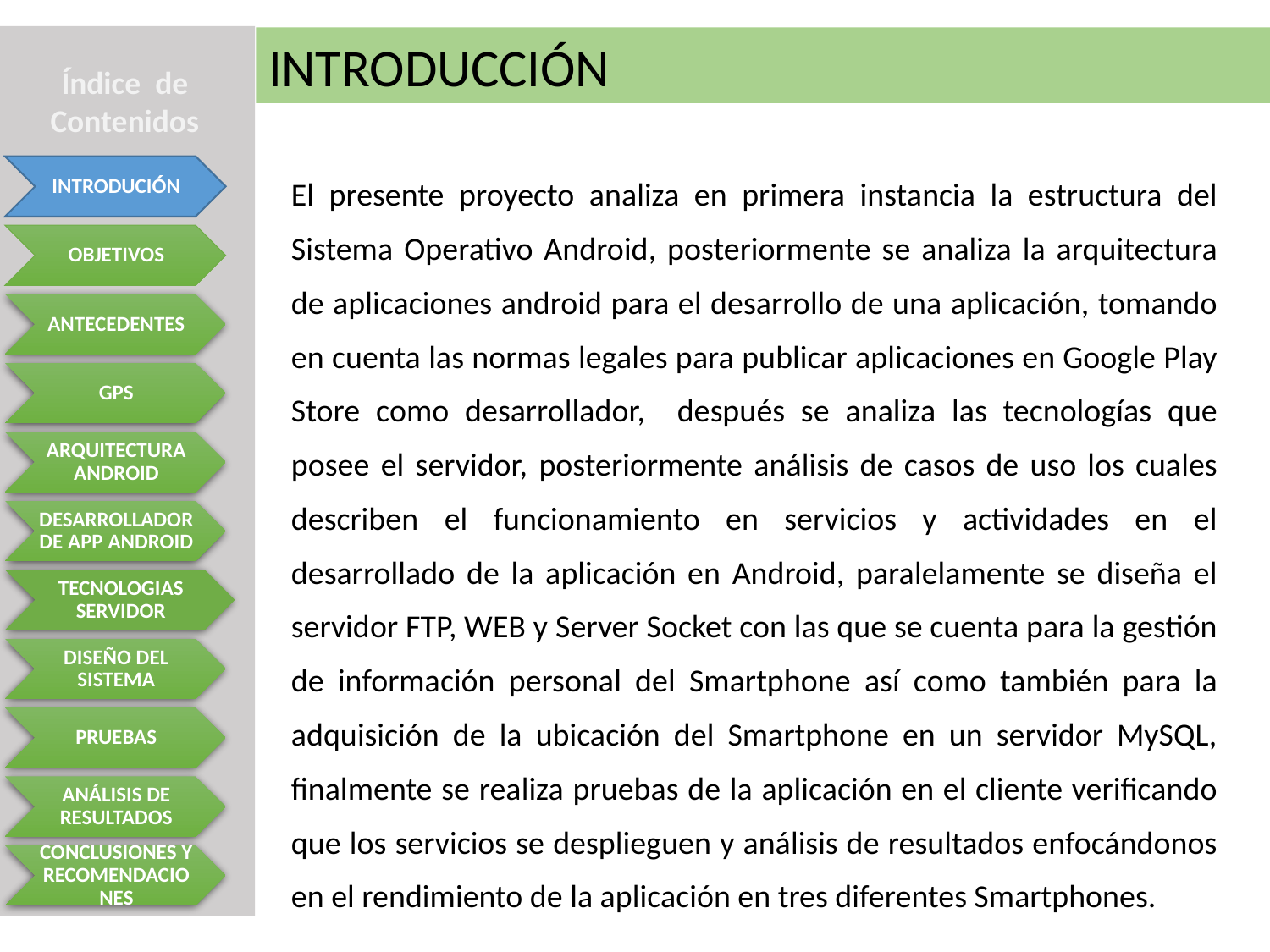

INTRODUCCIÓN
# Introducción
Índice  de Contenidos
El presente proyecto analiza en primera instancia la estructura del Sistema Operativo Android, posteriormente se analiza la arquitectura de aplicaciones android para el desarrollo de una aplicación, tomando en cuenta las normas legales para publicar aplicaciones en Google Play Store como desarrollador,  después se analiza las tecnologías que posee el servidor, posteriormente análisis de casos de uso los cuales describen el funcionamiento en servicios y actividades en el desarrollado de la aplicación en Android, paralelamente se diseña el servidor FTP, WEB y Server Socket con las que se cuenta para la gestión de información personal del Smartphone así como también para la adquisición de la ubicación del Smartphone en un servidor MySQL, finalmente se realiza pruebas de la aplicación en el cliente verificando que los servicios se desplieguen y análisis de resultados enfocándonos en el rendimiento de la aplicación en tres diferentes Smartphones.

INTRODUCIÓN
OBJETIVOS
ANTECEDENTES
GPS
ARQUITECTURA ANDROID
DESARROLLADOR DE APP ANDROID
TECNOLOGIAS SERVIDOR
DISEÑO DEL SISTEMA
PRUEBAS
ANÁLISIS DE RESULTADOS
CONCLUSIONES Y RECOMENDACIONES